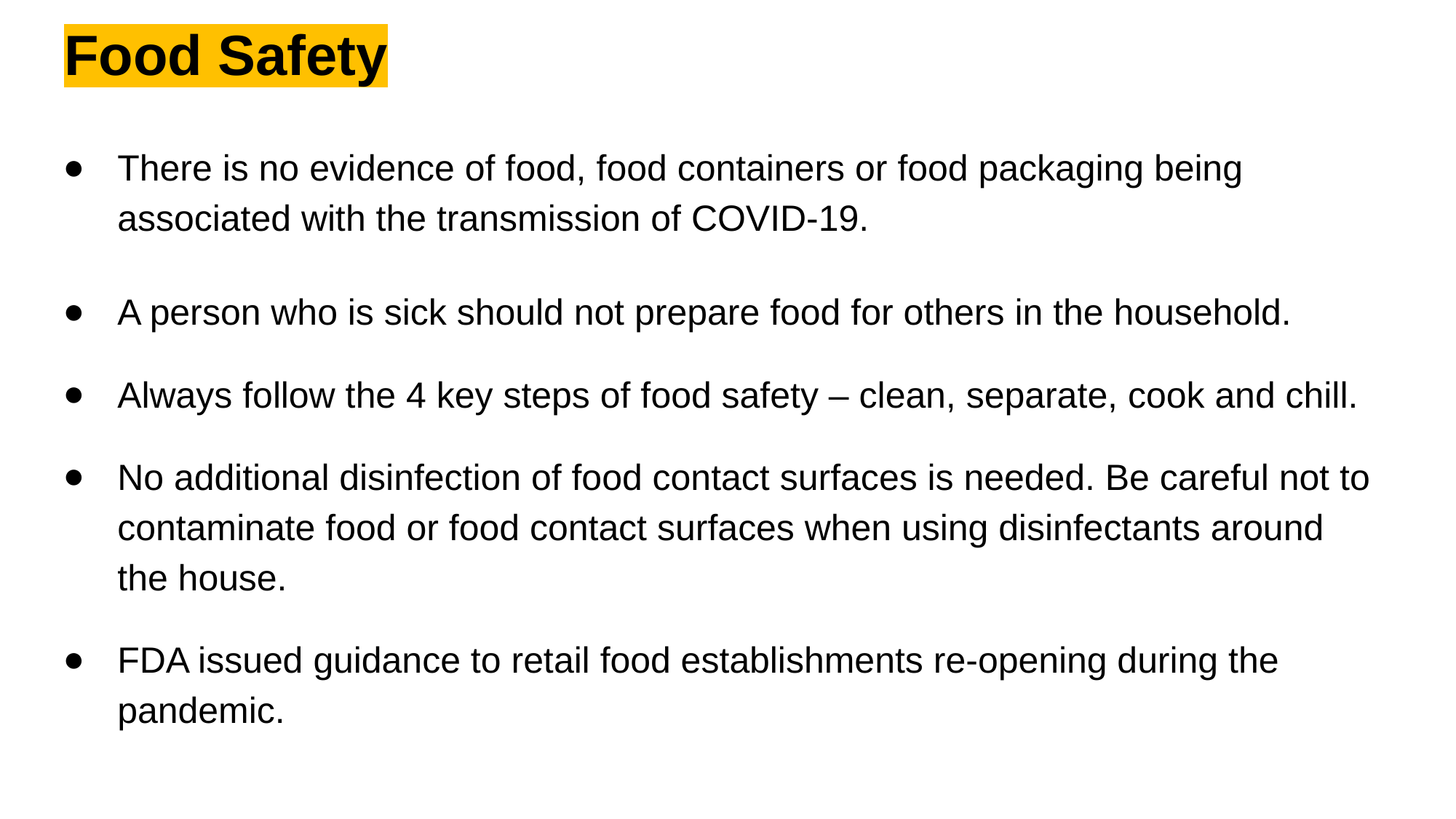

# Food Safety
There is no evidence of food, food containers or food packaging being associated with the transmission of COVID-19.
A person who is sick should not prepare food for others in the household.
Always follow the 4 key steps of food safety – clean, separate, cook and chill.
No additional disinfection of food contact surfaces is needed. Be careful not to contaminate food or food contact surfaces when using disinfectants around the house.
FDA issued guidance to retail food establishments re-opening during the pandemic.